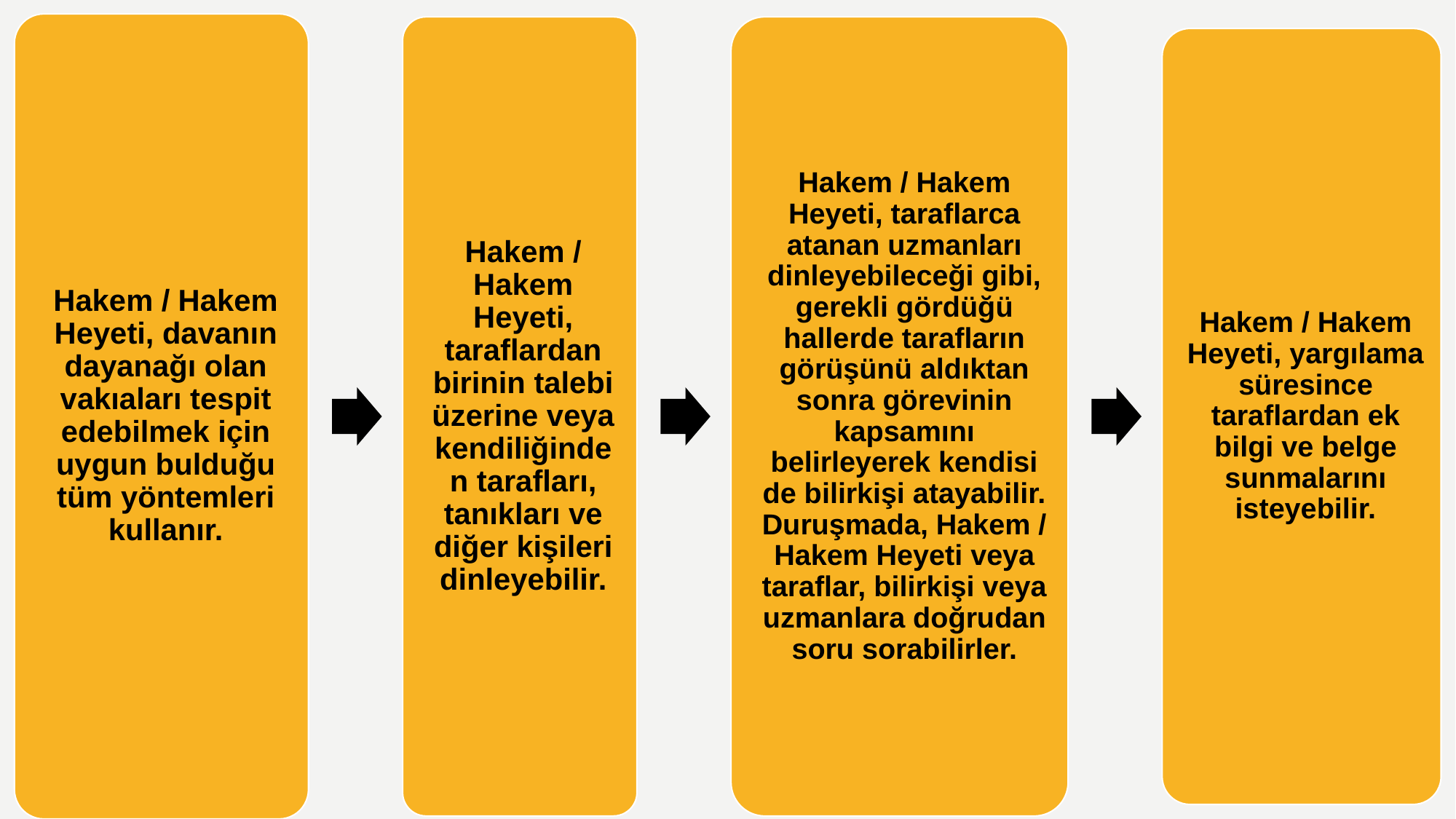

Hakem / Hakem Heyeti, davanın dayanağı olan vakıaları tespit edebilmek için uygun bulduğu tüm yöntemleri kullanır.

Hakem / Hakem Heyeti, taraflardan birinin talebi üzerine veya kendiliğinden tarafları, tanıkları ve diğer kişileri dinleyebilir.

Hakem / Hakem Heyeti, taraflarca atanan uzmanları dinleyebileceği gibi, gerekli gördüğü hallerde tarafların görüşünü aldıktan sonra görevinin kapsamını belirleyerek kendisi de bilirkişi atayabilir. Duruşmada, Hakem / Hakem Heyeti veya taraflar, bilirkişi veya uzmanlara doğrudan soru sorabilirler.

Hakem / Hakem Heyeti, yargılama süresince taraflardan ek bilgi ve belge sunmalarını isteyebilir.